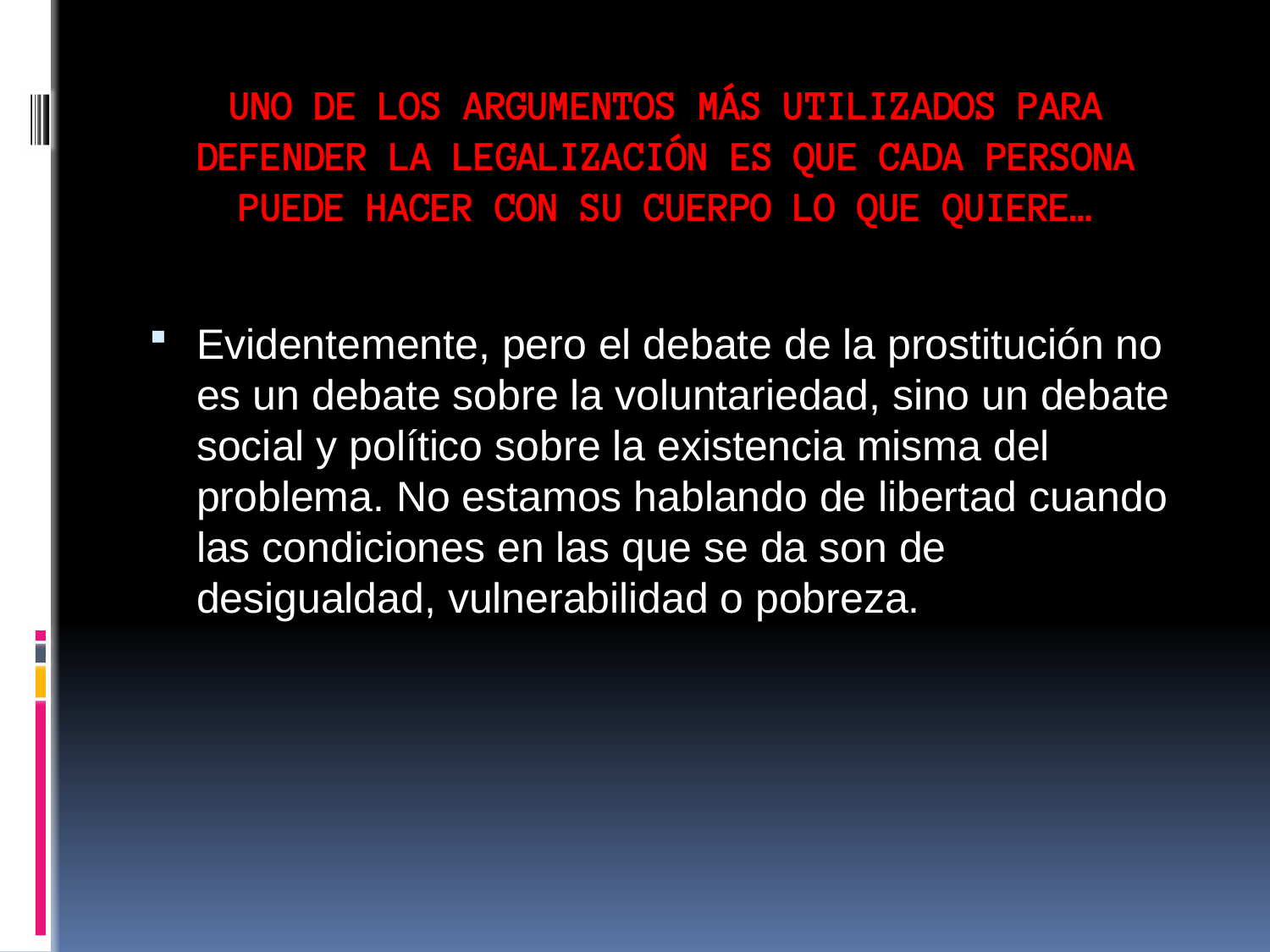

# UNO DE LOS ARGUMENTOS MÁS UTILIZADOS PARA DEFENDER LA LEGALIZACIÓN ES QUE CADA PERSONA PUEDE HACER CON SU CUERPO LO QUE QUIERE…

Evidentemente, pero el debate de la prostitución no es un debate sobre la voluntariedad, sino un debate social y político sobre la existencia misma del problema. No estamos hablando de libertad cuando las condiciones en las que se da son de desigualdad, vulnerabilidad o pobreza.